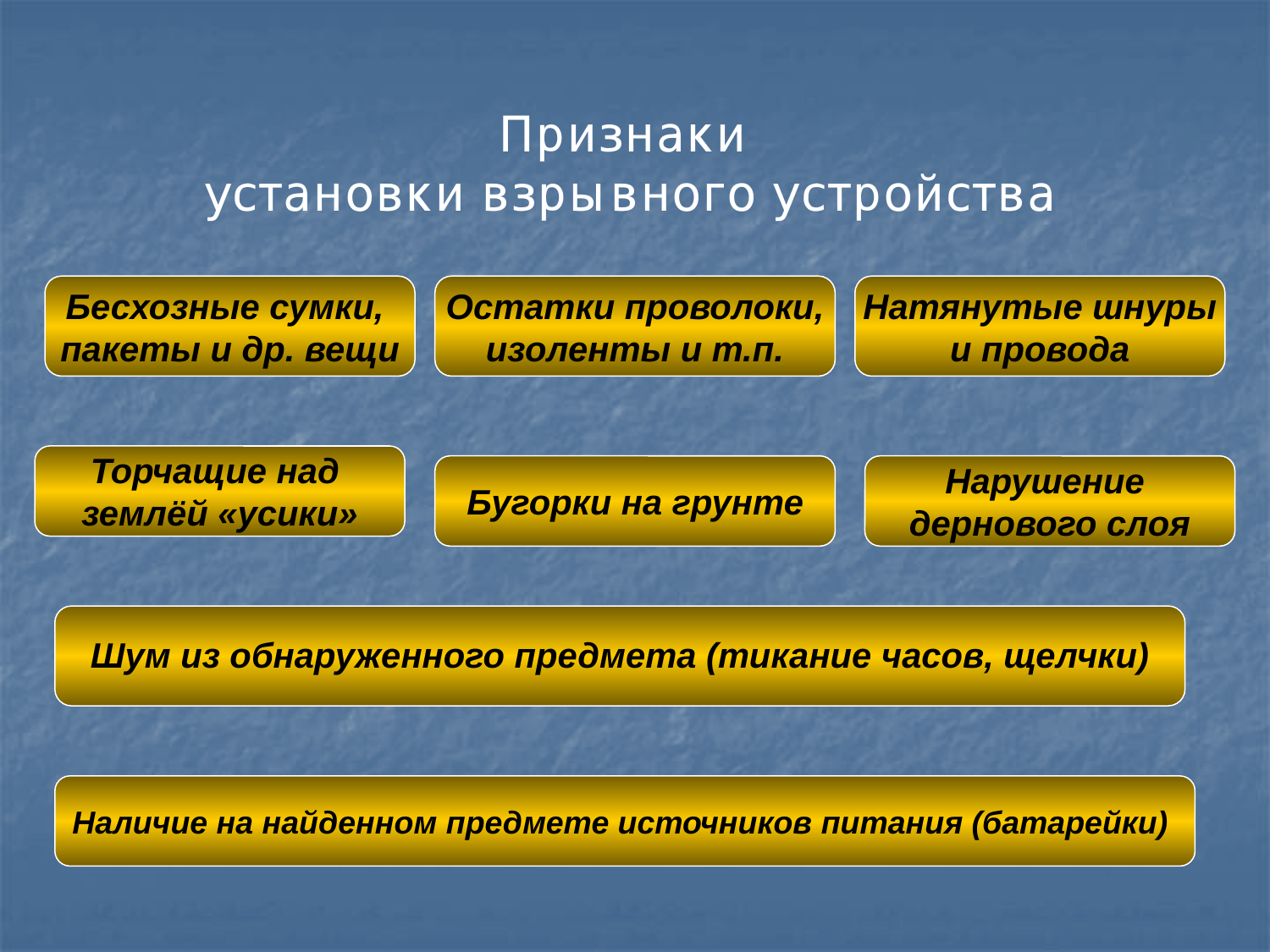

Признаки
 установки взрывного устройства
Бесхозные сумки,
пакеты и др. вещи
Остатки проволоки,
изоленты и т.п.
Натянутые шнуры
и провода
Торчащие над
землёй «усики»
Бугорки на грунте
Нарушение
дернового слоя

Шум из обнаруженного предмета (тикание часов, щелчки)

Наличие на найденном предмете источников питания (батарейки)